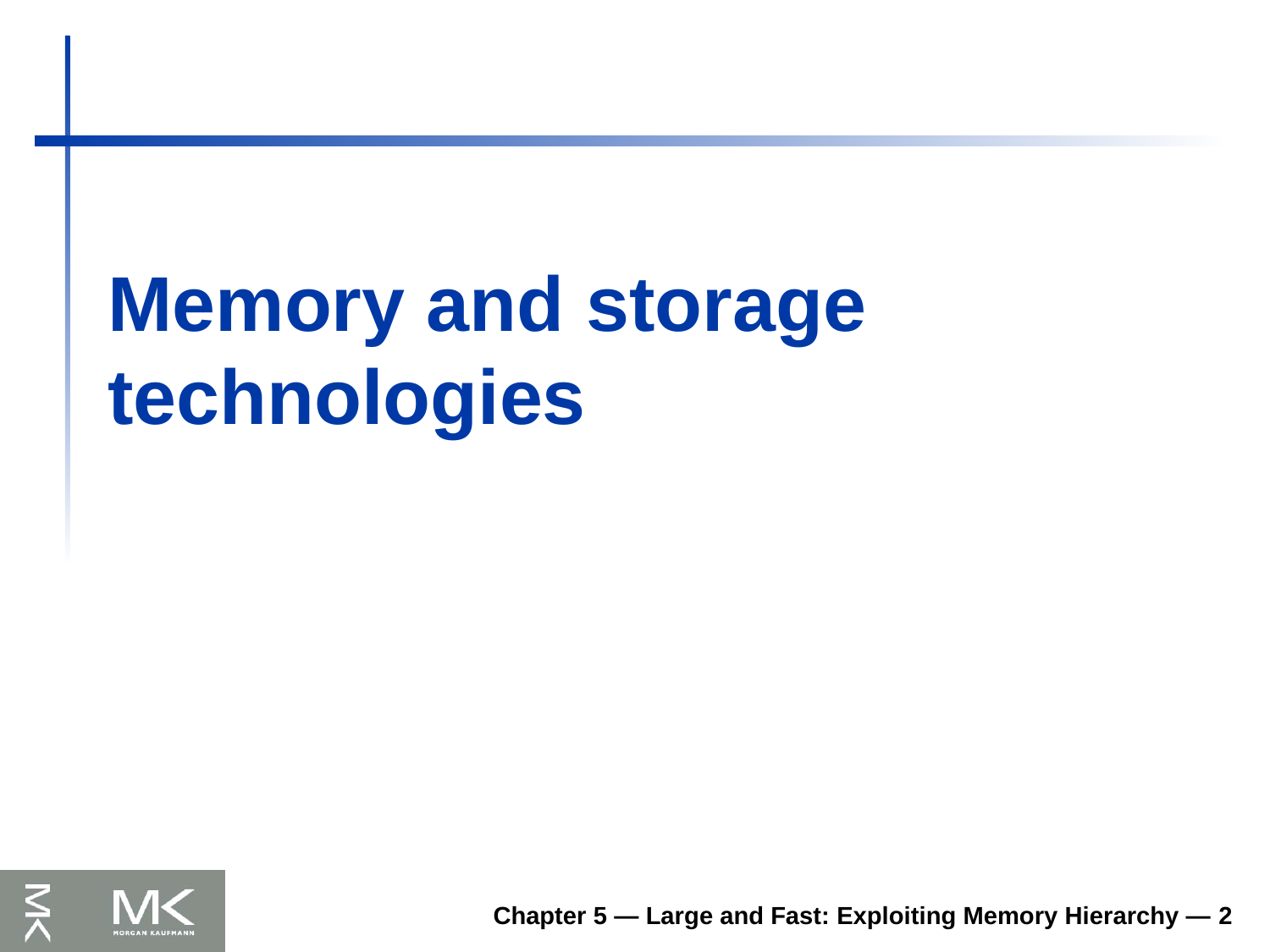

# Memory and storage technologies

Chapter 5 — Large and Fast: Exploiting Memory Hierarchy — 2